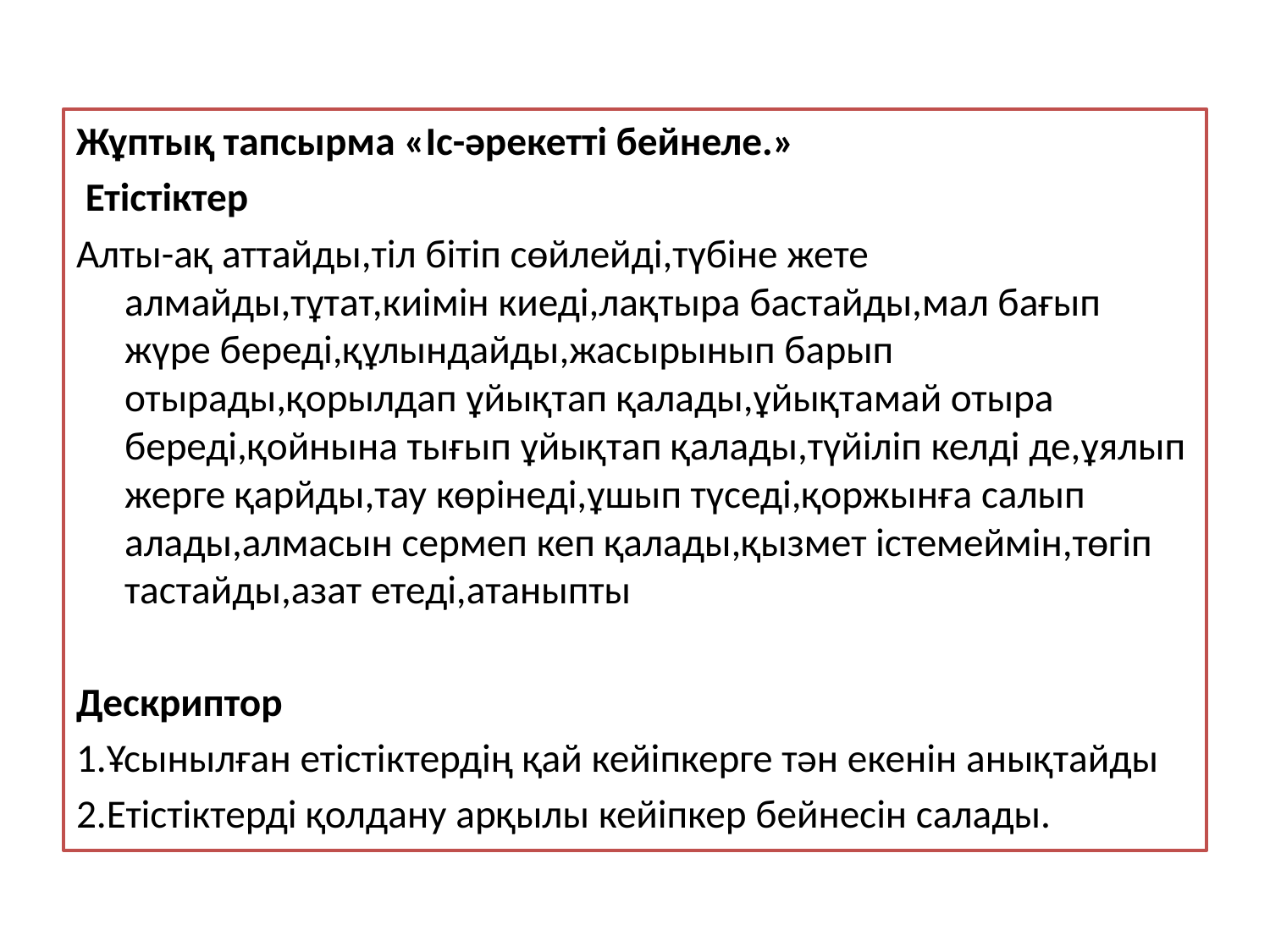

Жұптық тапсырма «Іс-әрекетті бейнеле.»
 Етістіктер
Алты-ақ аттайды,тіл бітіп сөйлейді,түбіне жете алмайды,тұтат,киімін киеді,лақтыра бастайды,мал бағып жүре береді,құлындайды,жасырынып барып отырады,қорылдап ұйықтап қалады,ұйықтамай отыра береді,қойнына тығып ұйықтап қалады,түйіліп келді де,ұялып жерге қарйды,тау көрінеді,ұшып түседі,қоржынға салып алады,алмасын сермеп кеп қалады,қызмет істемеймін,төгіп тастайды,азат етеді,атаныпты

Дескриптор
1.Ұсынылған етістіктердің қай кейіпкерге тән екенін анықтайды
2.Етістіктерді қолдану арқылы кейіпкер бейнесін салады.